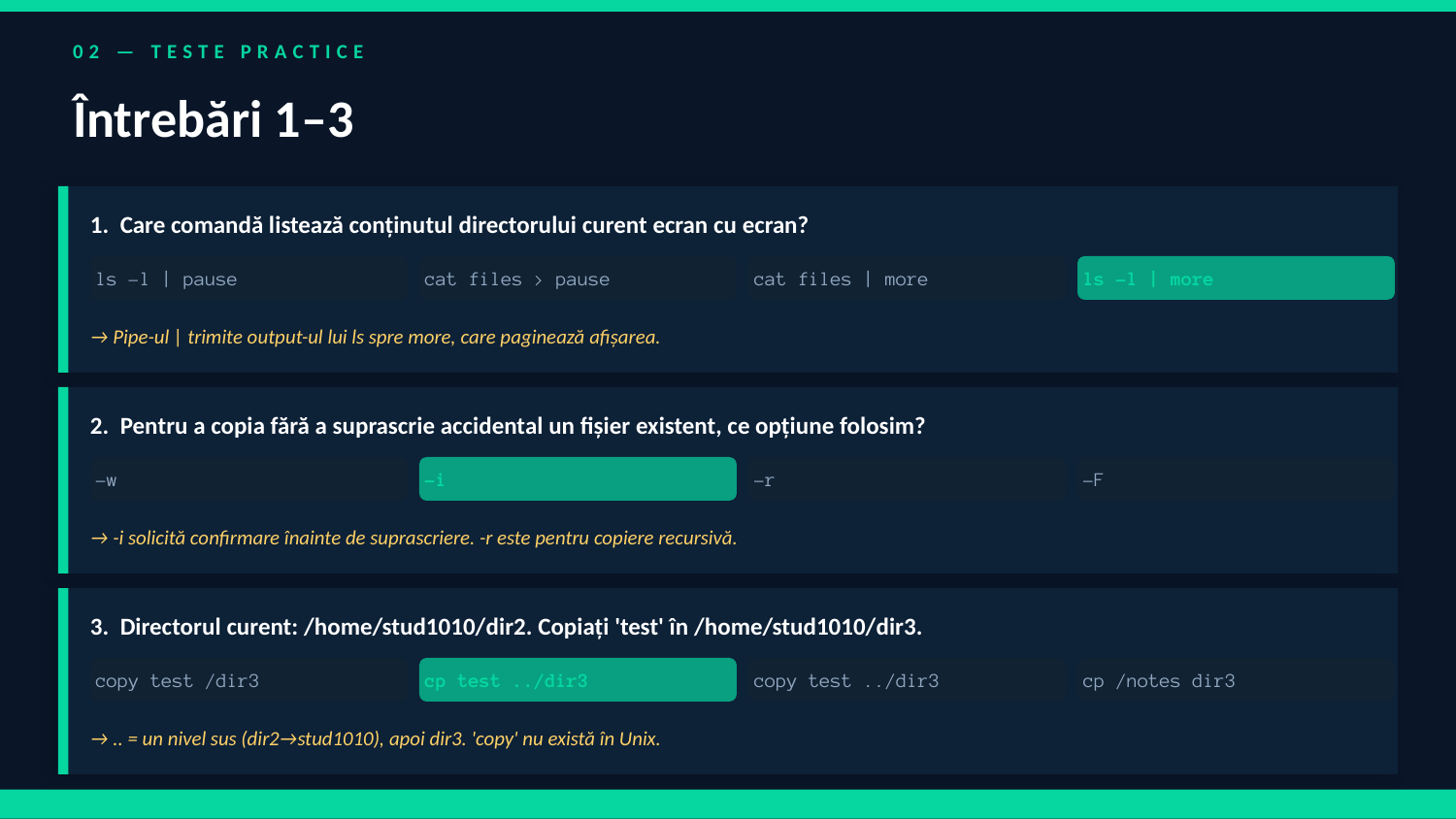

02 — TESTE PRACTICE
Întrebări 1–3

1.  Care comandă listează conținutul directorului curent ecran cu ecran?

ls –l | pause

cat files > pause

cat files | more

ls –l | more
→ Pipe-ul | trimite output-ul lui ls spre more, care paginează afișarea.

2.  Pentru a copia fără a suprascrie accidental un fișier existent, ce opțiune folosim?

-w

-i

-r

-F
→ -i solicită confirmare înainte de suprascriere. -r este pentru copiere recursivă.

3.  Directorul curent: /home/stud1010/dir2. Copiați 'test' în /home/stud1010/dir3.

copy test /dir3

cp test ../dir3

copy test ../dir3

cp /notes dir3
→ .. = un nivel sus (dir2→stud1010), apoi dir3. 'copy' nu există în Unix.